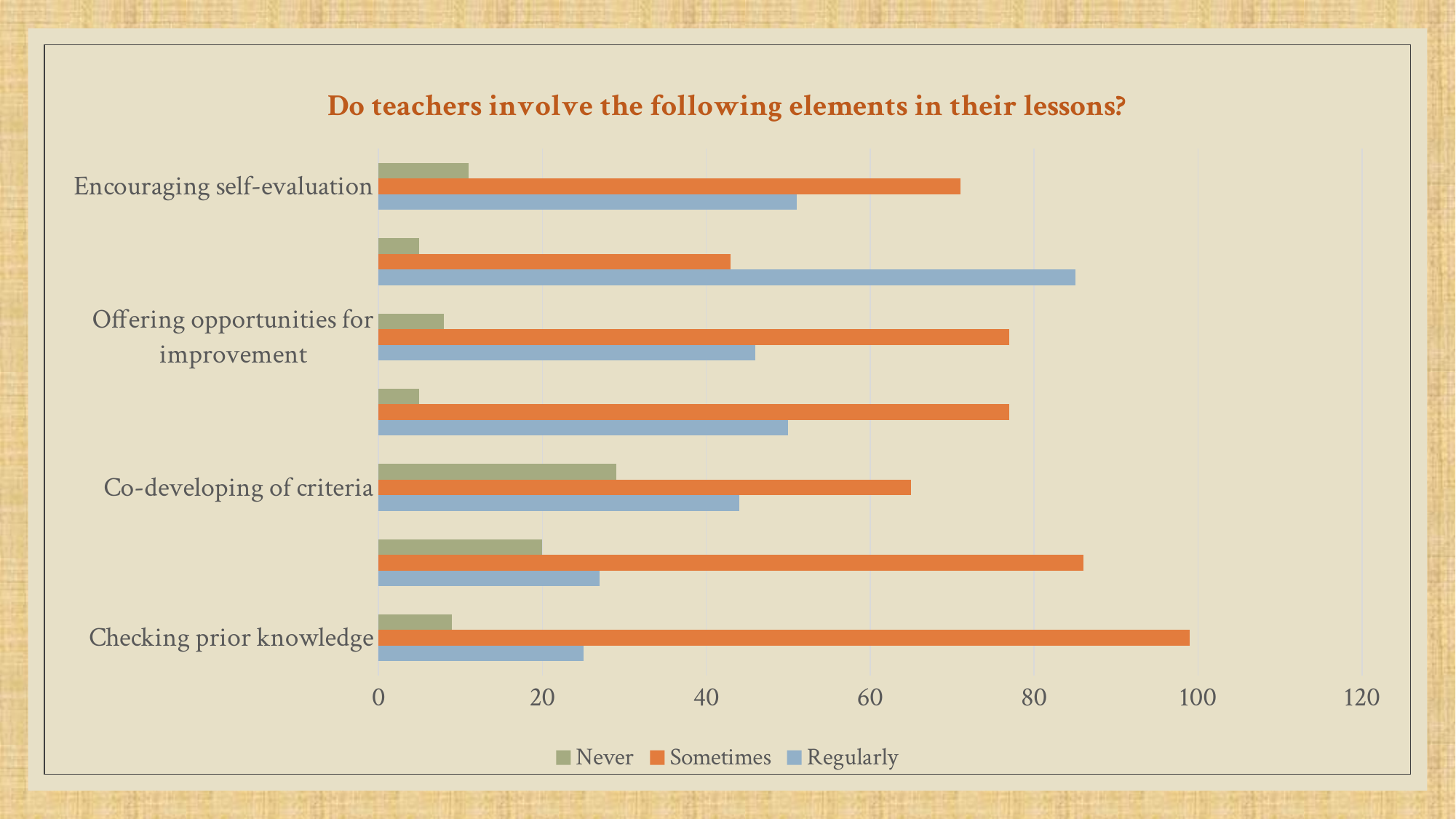

### Chart: Do teachers involve the following elements in their lessons?

| Category | Regularly | Sometimes | Never |
|---|---|---|---|
| Checking prior knowledge | 25.0 | 99.0 | 9.0 |
| Explaining learning purposes | 27.0 | 86.0 | 20.0 |
| Co-developing of criteria | 44.0 | 65.0 | 29.0 |
| Quality feedback | 50.0 | 77.0 | 5.0 |
| Offering opportunities for improvement | 46.0 | 77.0 | 8.0 |
| Encouraging questionsas learning support | 85.0 | 43.0 | 5.0 |
| Encouraging self-evaluation | 51.0 | 71.0 | 11.0 |